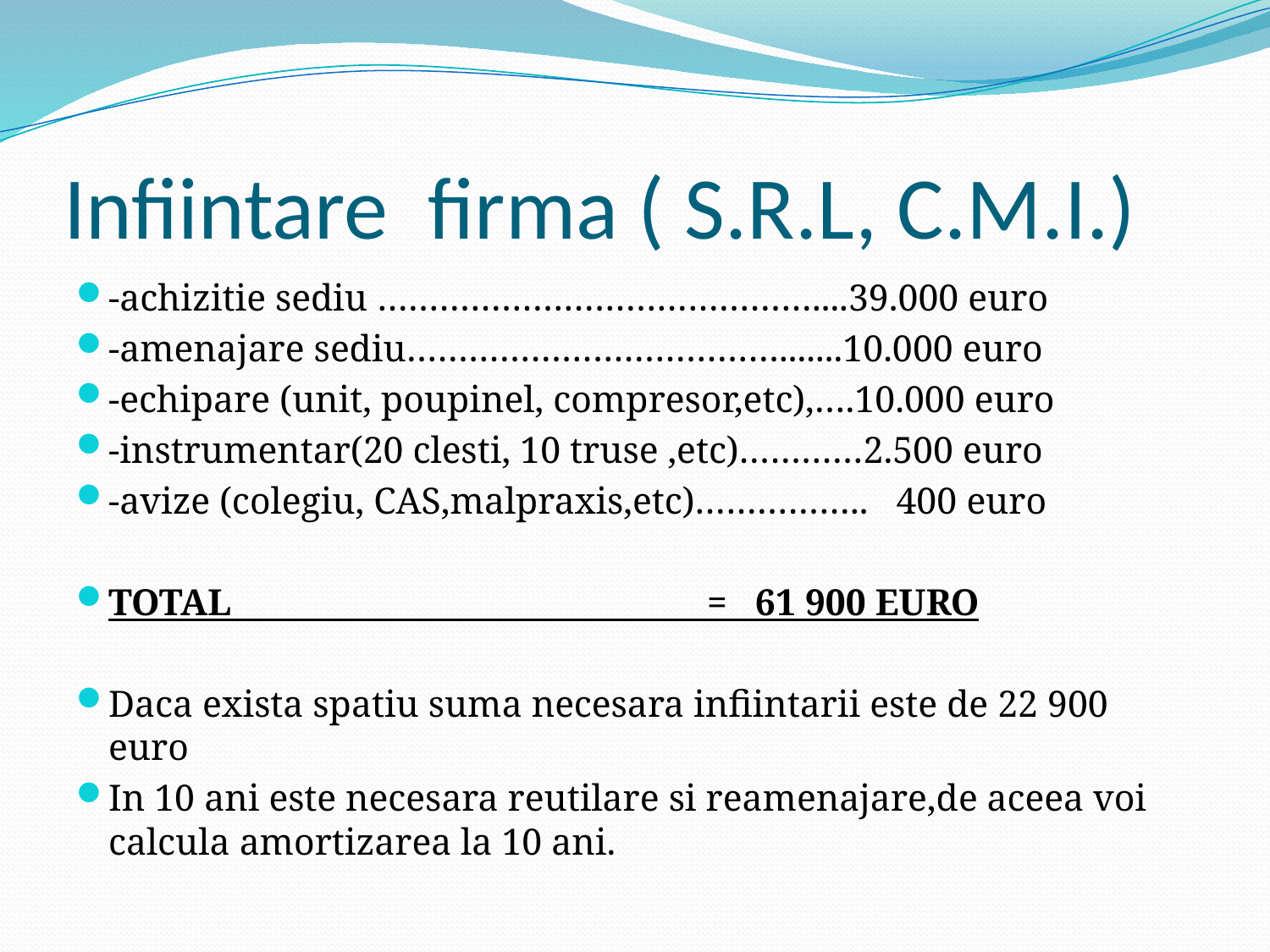

# Infiintare  firma ( S.R.L, C.M.I.)
-achizitie sediu ……………………………………....39.000 euro
-amenajare sediu……………………………….......10.000 euro
-echipare (unit, poupinel, compresor,etc),….10.000 euro
-instrumentar(20 clesti, 10 truse ,etc)…………2.500 euro
-avize (colegiu, CAS,malpraxis,etc)……………..   400 euro

TOTAL                                                   =   61 900 EURO

Daca exista spatiu suma necesara infiintarii este de 22 900 euro
In 10 ani este necesara reutilare si reamenajare,de aceea voi calcula amortizarea la 10 ani.